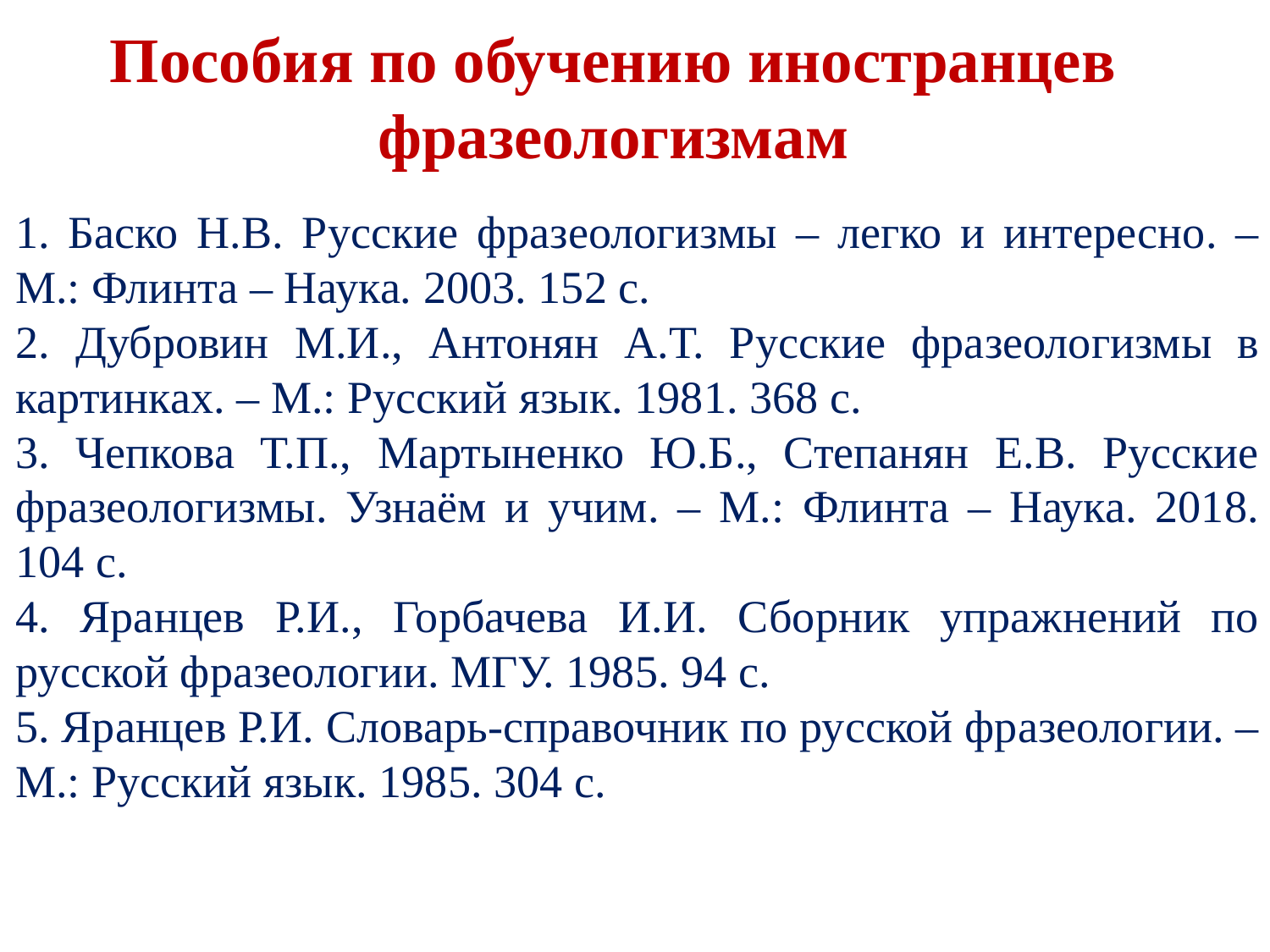

# Пособия по обучению иностранцев фразеологизмам
1. Баско Н.В. Русские фразеологизмы – легко и интересно. – М.: Флинта – Наука. 2003. 152 с.
2. Дубровин М.И., Антонян А.Т. Русские фразеологизмы в картинках. – М.: Русский язык. 1981. 368 с.
3. Чепкова Т.П., Мартыненко Ю.Б., Степанян Е.В. Русские фразеологизмы. Узнаём и учим. – М.: Флинта – Наука. 2018. 104 с.
4. Яранцев Р.И., Горбачева И.И. Сборник упражнений по русской фразеологии. МГУ. 1985. 94 с.
5. Яранцев Р.И. Словарь-справочник по русской фразеологии. – М.: Русский язык. 1985. 304 с.